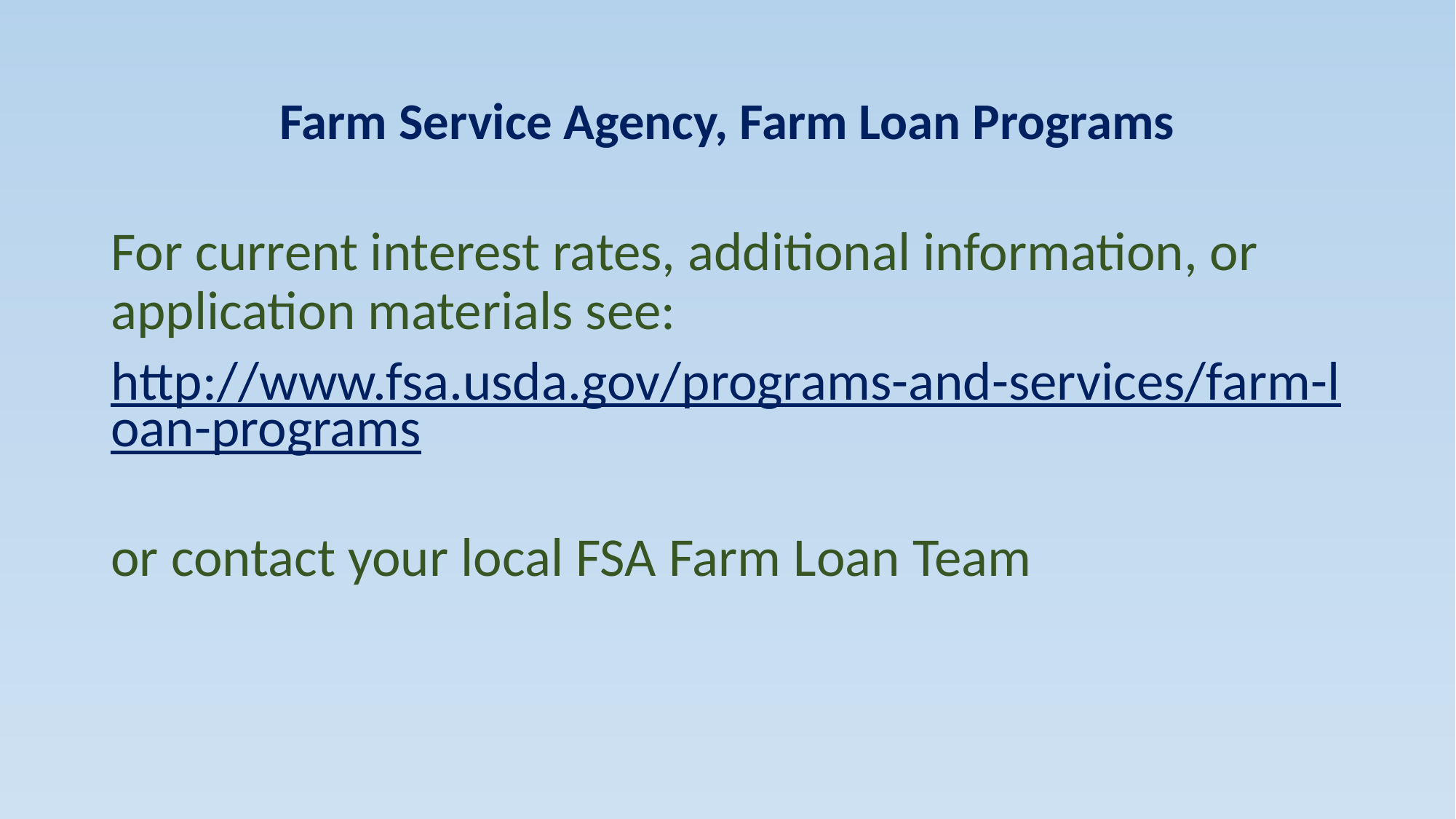

# Farm Service Agency, Farm Loan Programs
For current interest rates, additional information, or application materials see:
http://www.fsa.usda.gov/programs-and-services/farm-loan-programs
or contact your local FSA Farm Loan Team